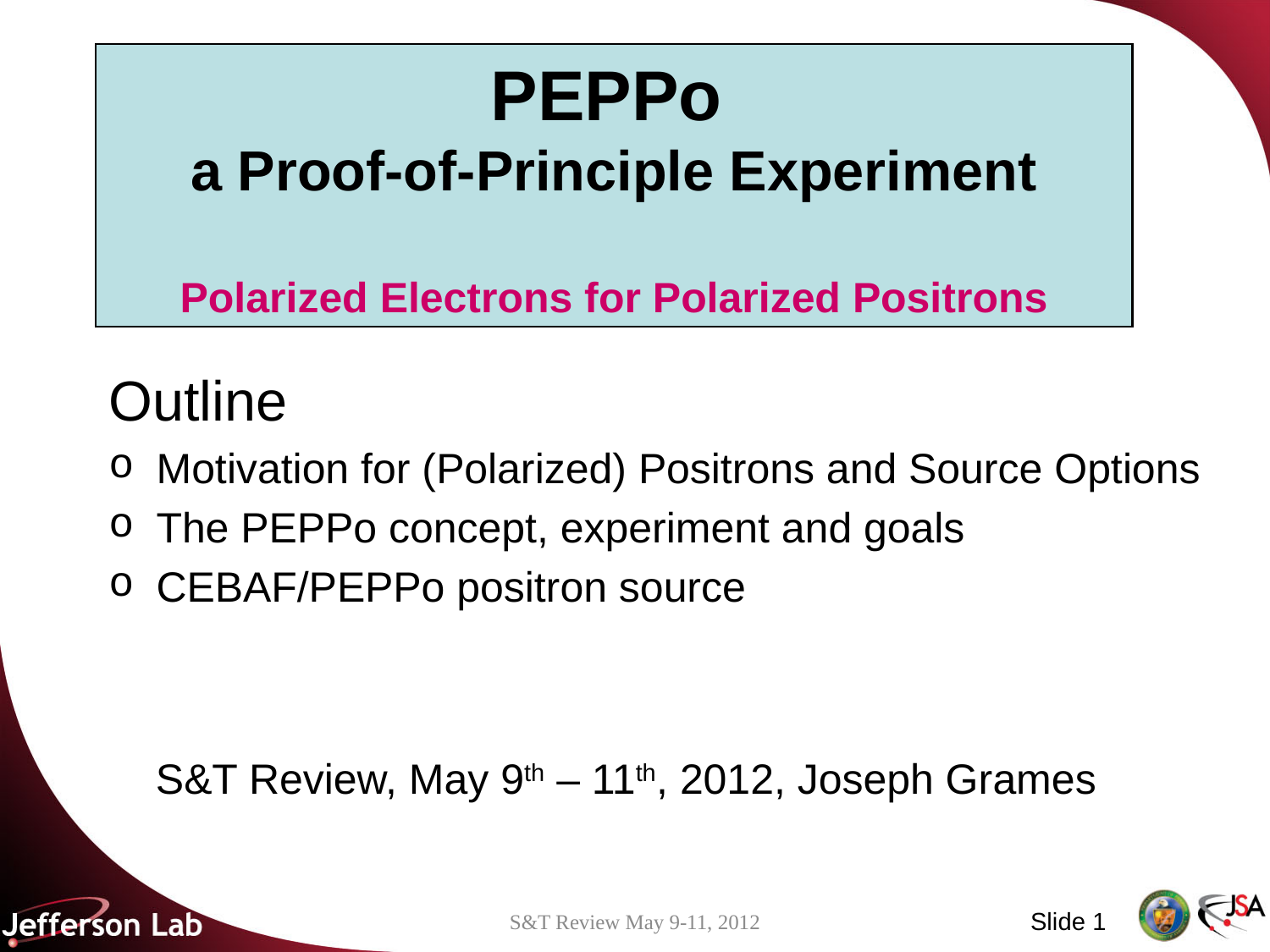

PEPPo
a Proof-of-Principle Experiment

Polarized Electrons for Polarized Positrons

Outline
Motivation for (Polarized) Positrons and Source Options
The PEPPo concept, experiment and goals
CEBAF/PEPPo positron source
S&T Review, May 9th – 11th, 2012, Joseph Grames
Slide 1
S&T Review May 9-11, 2012